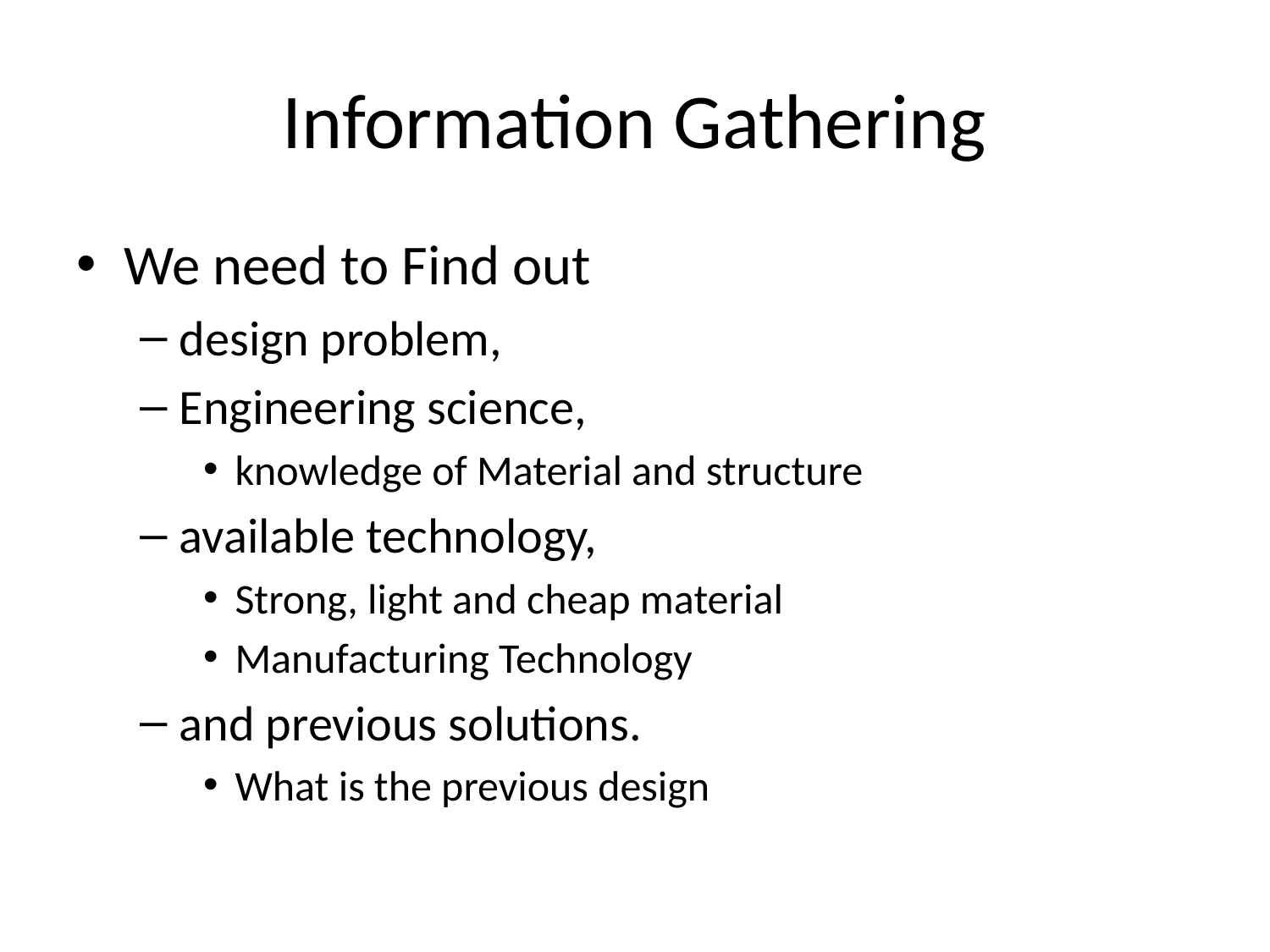

# Information Gathering
We need to Find out
design problem,
Engineering science,
knowledge of Material and structure
available technology,
Strong, light and cheap material
Manufacturing Technology
and previous solutions.
What is the previous design